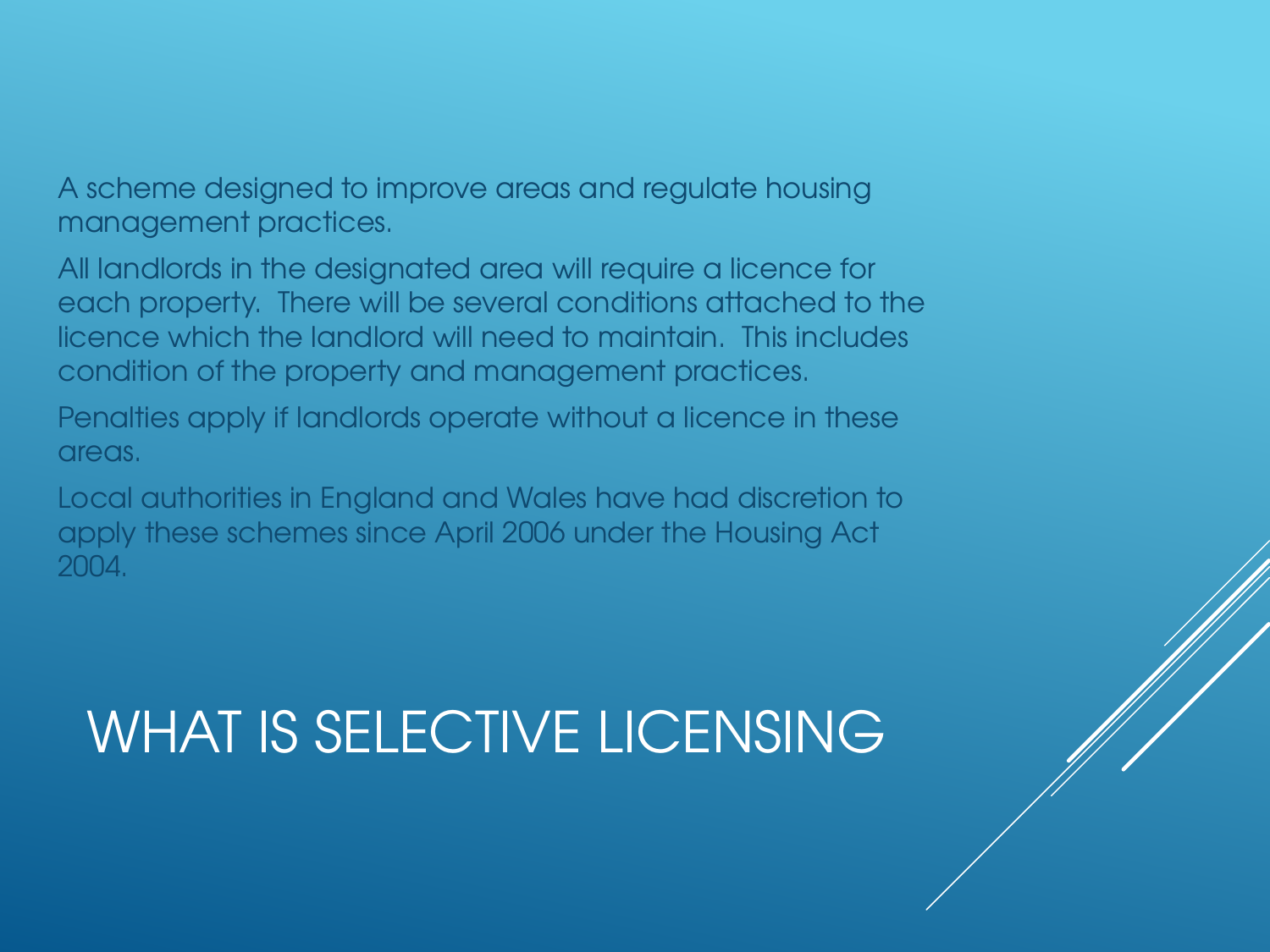

A scheme designed to improve areas and regulate housing management practices.
All landlords in the designated area will require a licence for each property.  There will be several conditions attached to the licence which the landlord will need to maintain.  This includes condition of the property and management practices.
Penalties apply if landlords operate without a licence in these areas.
Local authorities in England and Wales have had discretion to apply these schemes since April 2006 under the Housing Act 2004.

# What is Selective Licensing